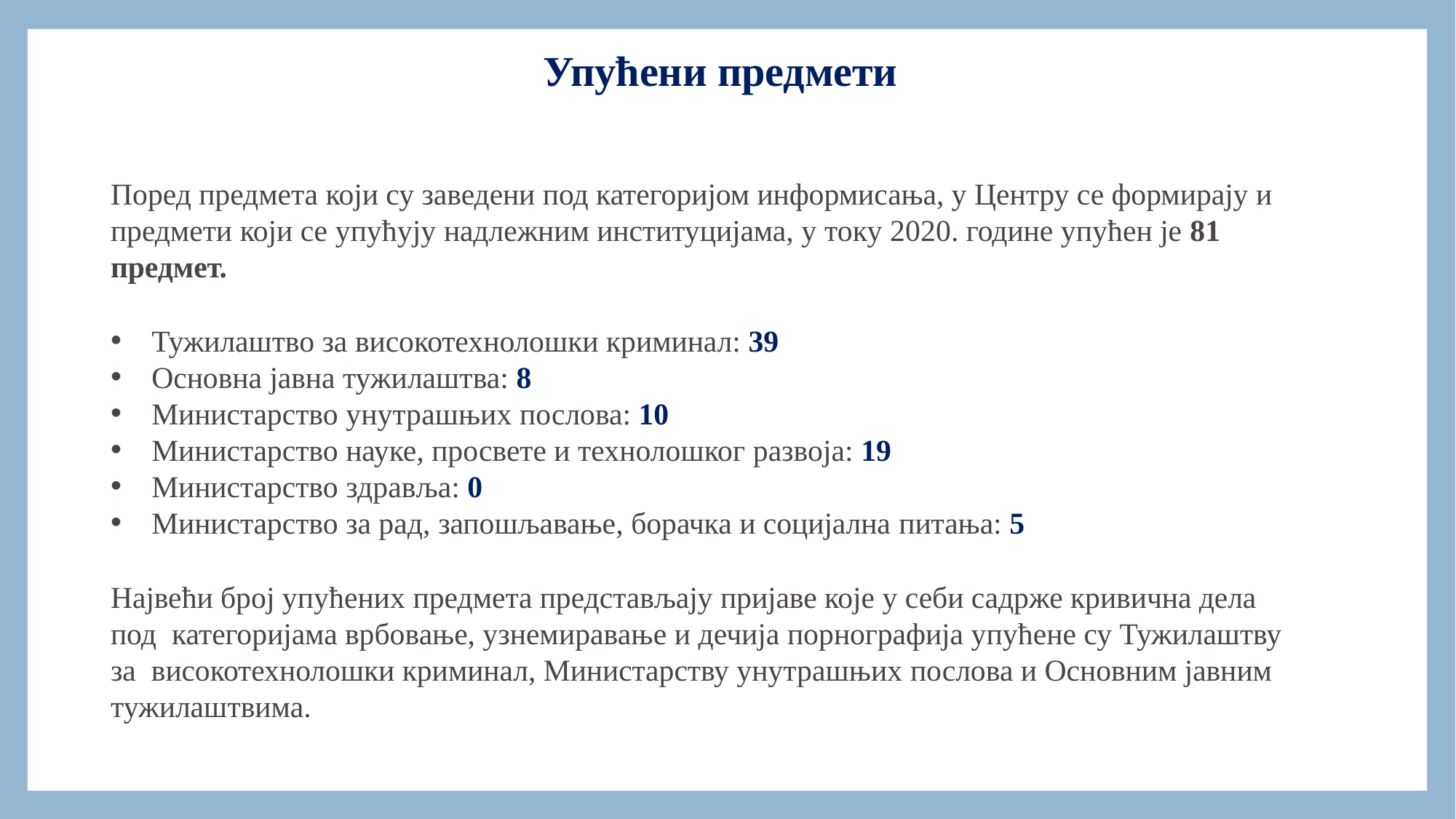

# Упућени предмети
Поред предмета који су заведени под категоријом информисања, у Центру се формирају и  предмети који се упућују надлежним институцијама, у току 2020. године упућен је 81 предмет.

Тужилаштво за високотехнолошки криминал: 39
Основна јавна тужилаштва: 8
Министарство унутрашњих послова: 10
Министарство науке, просвете и технолошког развоја: 19
Министарство здравља: 0
Министарство за рад, запошљавање, борачка и социјална питања: 5

Највећи број упућених предмета представљају пријаве које у себи садрже кривична дела под  категоријама врбовање, узнемиравање и дечија порнографија упућене су Тужилаштву за  високотехнолошки криминал, Министарству унутрашњих послова и Основним јавним  тужилаштвима.